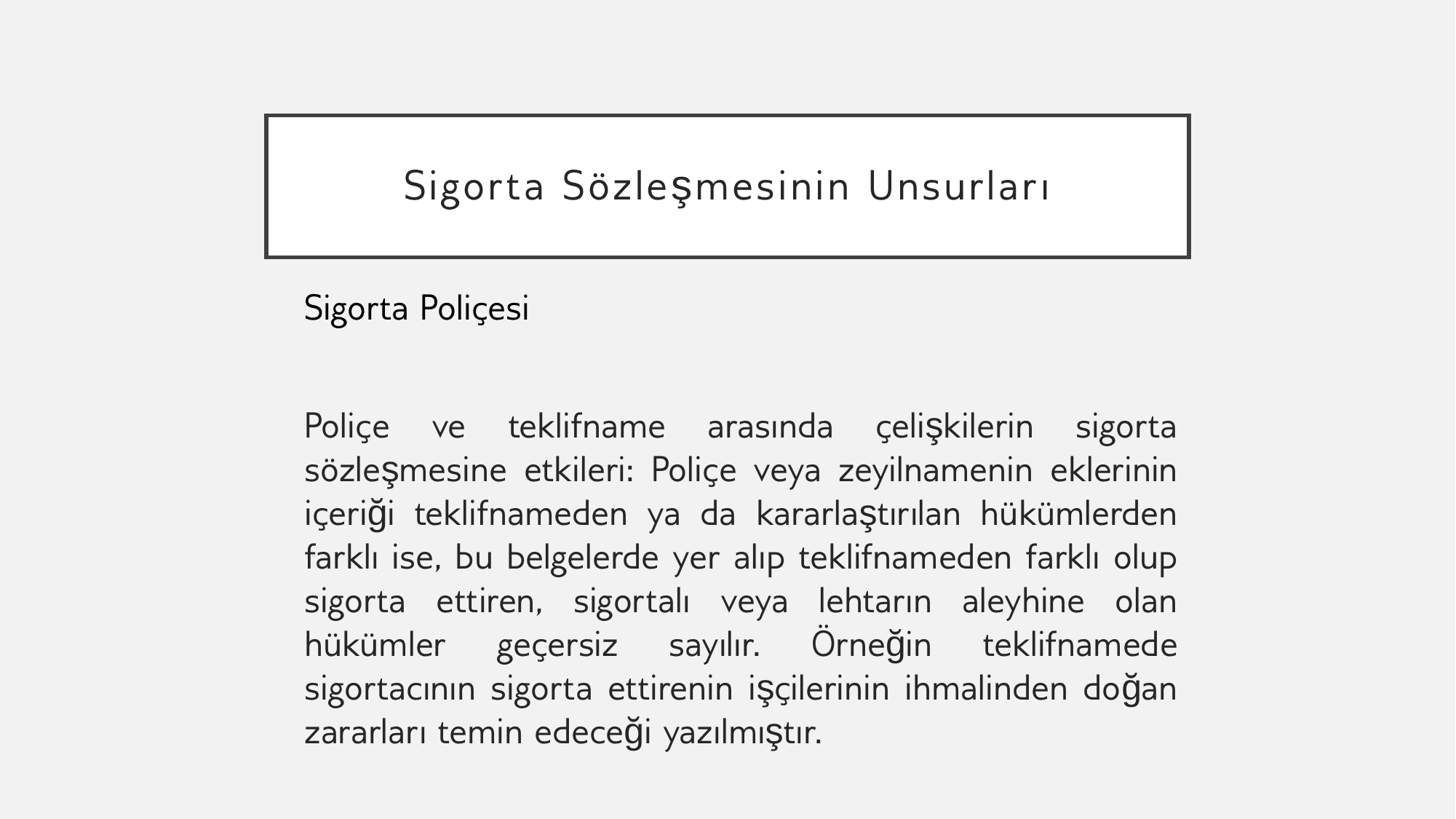

# Sigorta Sözleşmesinin Unsurları
Sigorta Poliçesi

Poliçe ve teklifname arasında çelişkilerin sigorta sözleşmesine etkileri: Poliçe veya zeyilnamenin eklerinin içeriği teklifnameden ya da kararlaştırılan hükümlerden farklı ise, bu belgelerde yer alıp teklifnameden farklı olup sigorta ettiren, sigortalı veya lehtarın aleyhine olan hükümler geçersiz sayılır. Örneğin teklifnamede sigortacının sigorta ettirenin işçilerinin ihmalinden doğan zararları temin edeceği yazılmıştır.